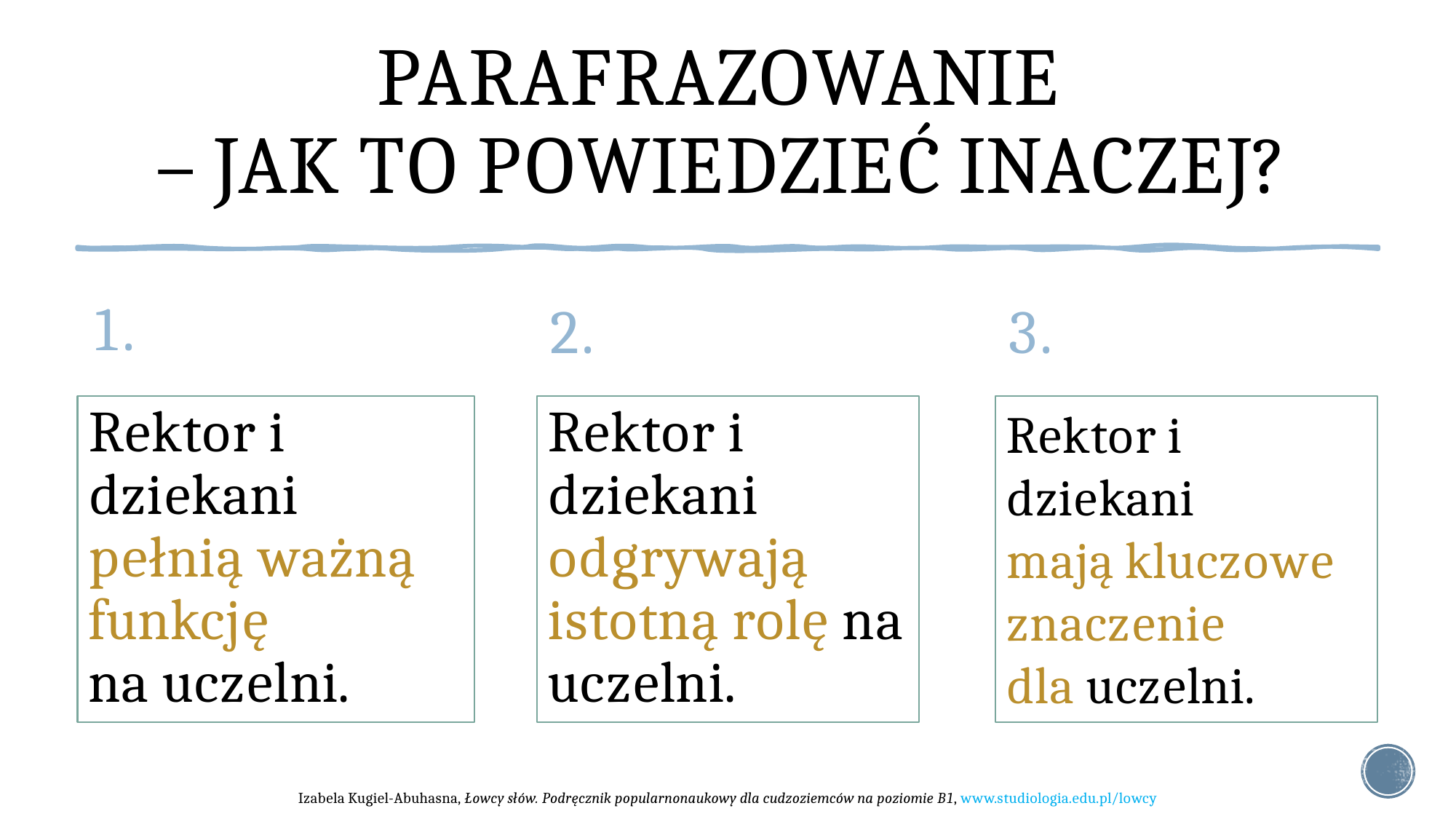

# Parafrazowanie – jak to powiedzieć inaczej?
1.
2.
3.
Rektor i dziekani odgrywają istotną rolę na uczelni.
Rektor i dziekani
mają kluczowe znaczenie
dla uczelni.
Rektor i dziekani pełnią ważną funkcję
na uczelni.
Izabela Kugiel-Abuhasna, Łowcy słów. Podręcznik popularnonaukowy dla cudzoziemców na poziomie B1, www.studiologia.edu.pl/lowcy